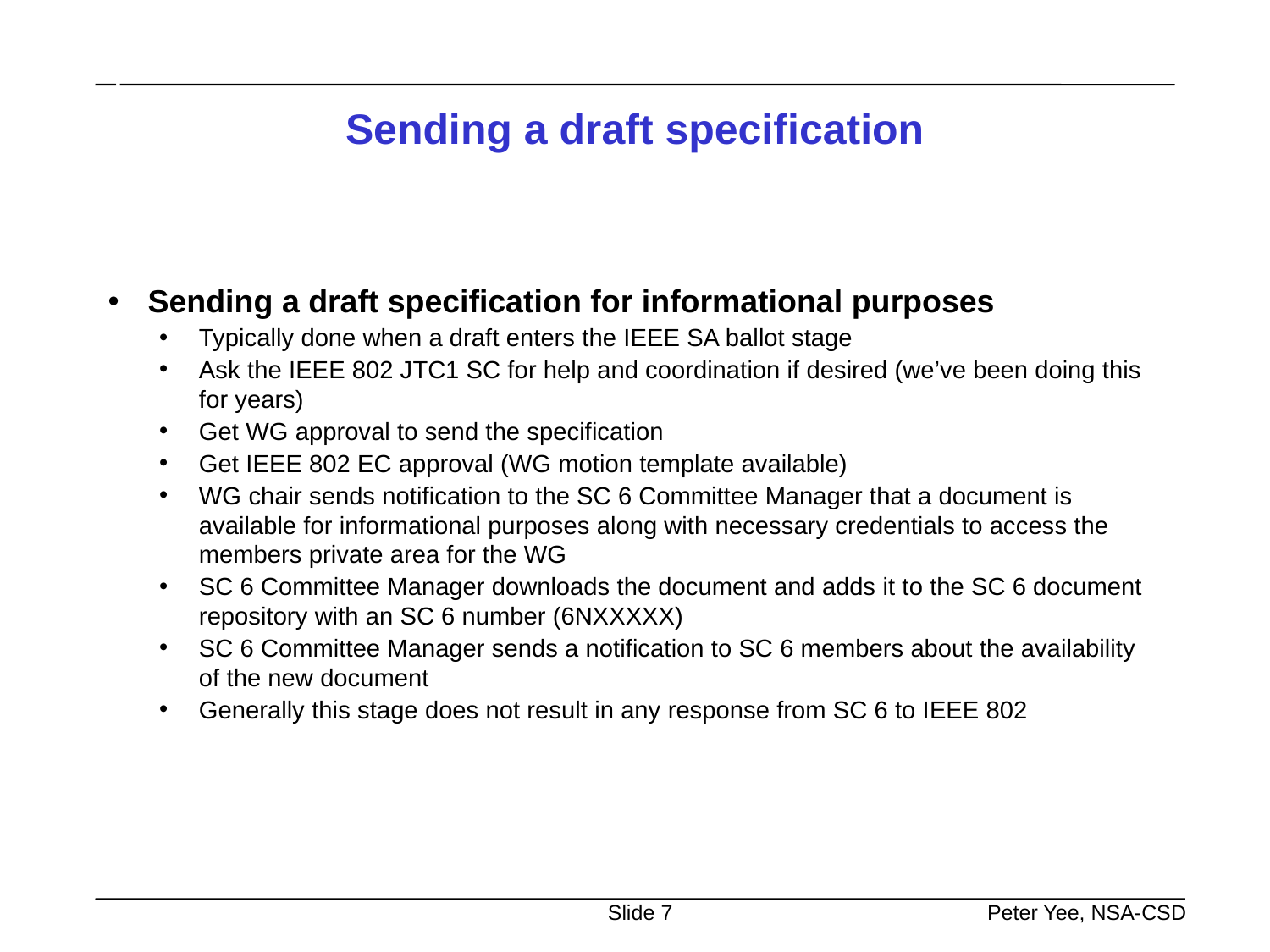

# Sending a draft specification
Sending a draft specification for informational purposes
Typically done when a draft enters the IEEE SA ballot stage
Ask the IEEE 802 JTC1 SC for help and coordination if desired (we’ve been doing this for years)
Get WG approval to send the specification
Get IEEE 802 EC approval (WG motion template available)
WG chair sends notification to the SC 6 Committee Manager that a document is available for informational purposes along with necessary credentials to access the members private area for the WG
SC 6 Committee Manager downloads the document and adds it to the SC 6 document repository with an SC 6 number (6NXXXXX)
SC 6 Committee Manager sends a notification to SC 6 members about the availability of the new document
Generally this stage does not result in any response from SC 6 to IEEE 802

Slide 7
Peter Yee, NSA-CSD